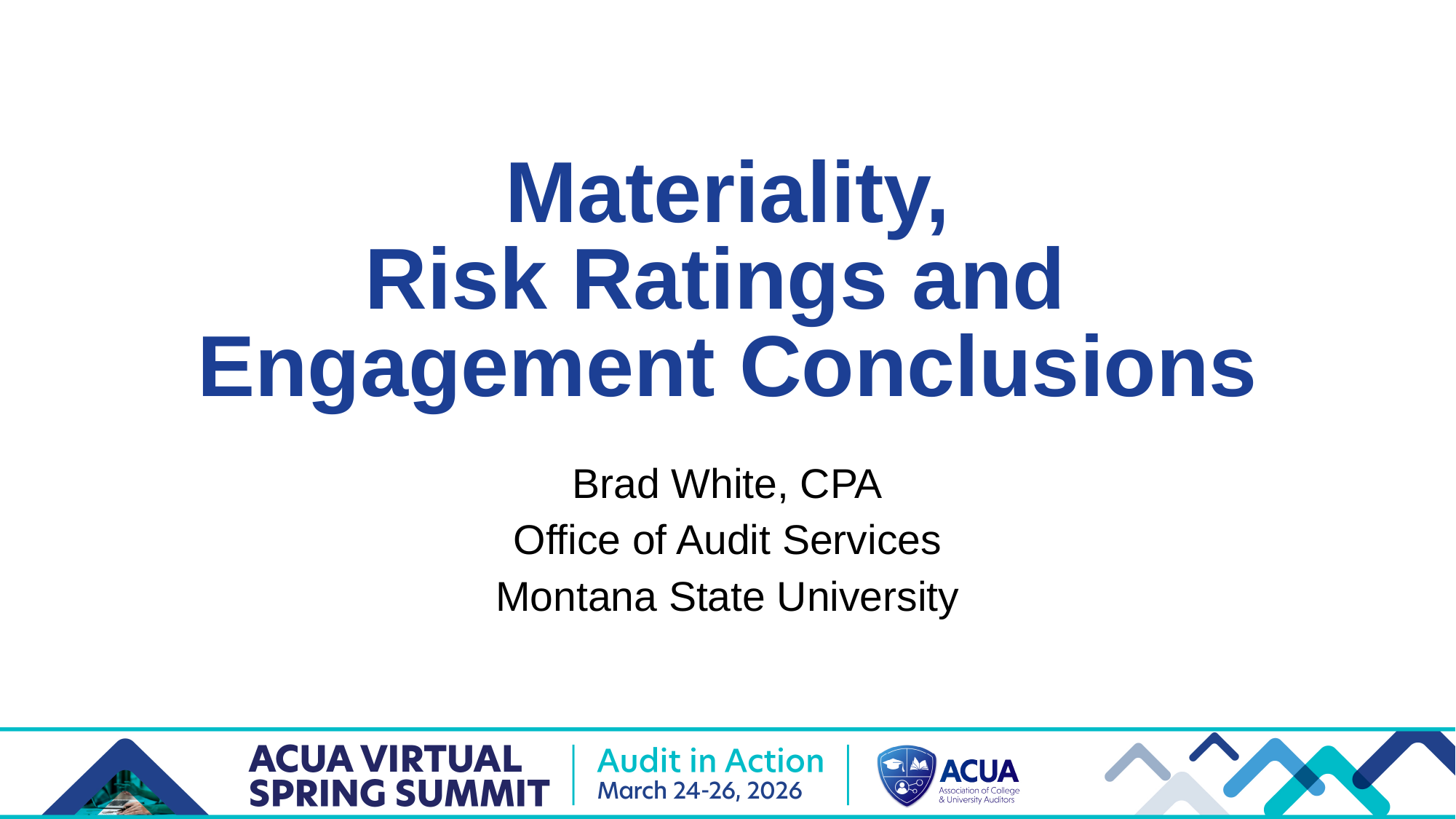

# Materiality, Risk Ratings and Engagement Conclusions
Brad White, CPA
Office of Audit Services
Montana State University